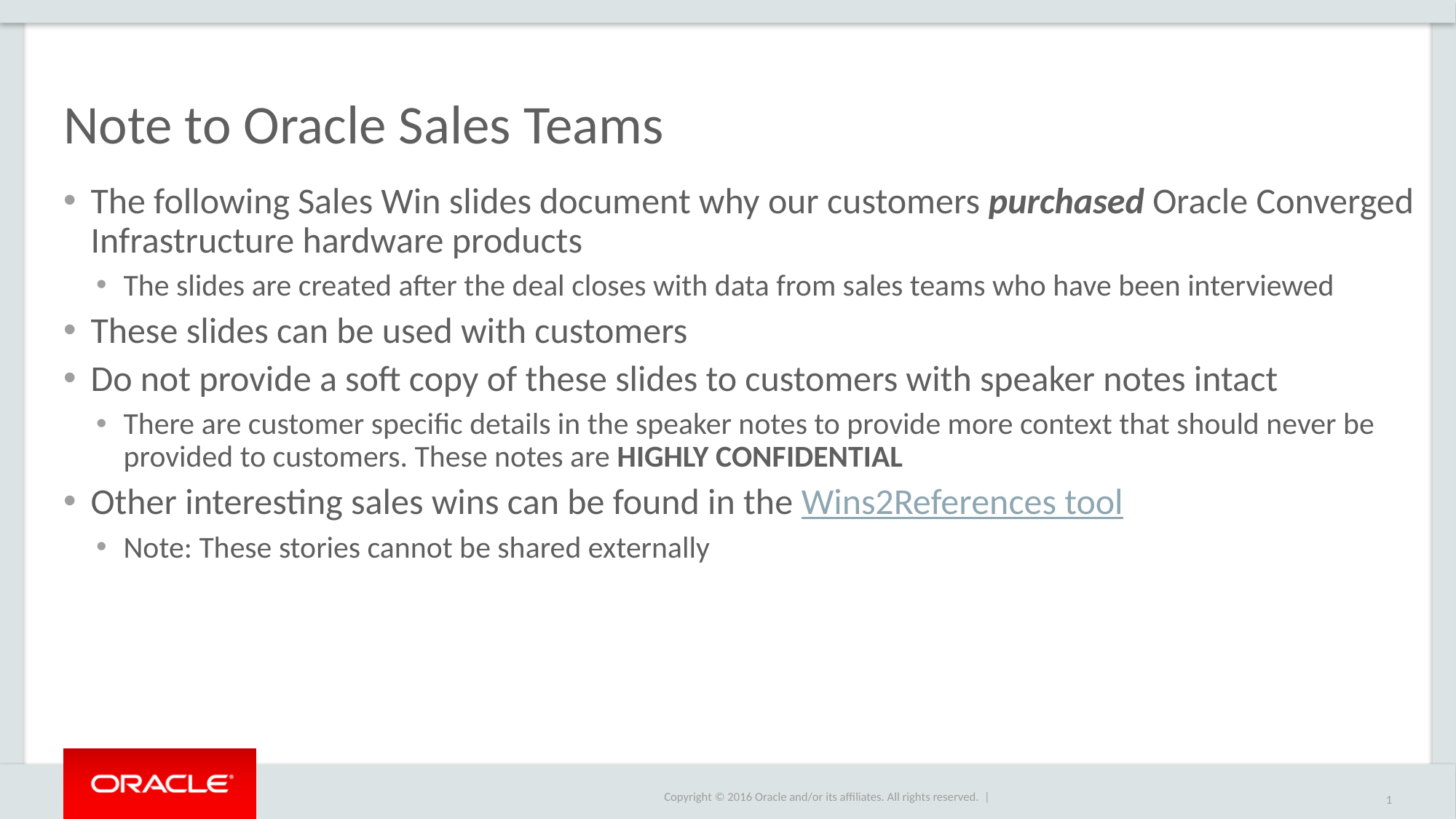

# Note to Oracle Sales Teams
The following Sales Win slides document why our customers purchased Oracle Converged Infrastructure hardware products
The slides are created after the deal closes with data from sales teams who have been interviewed
These slides can be used with customers
Do not provide a soft copy of these slides to customers with speaker notes intact
There are customer specific details in the speaker notes to provide more context that should never be provided to customers. These notes are HIGHLY CONFIDENTIAL
Other interesting sales wins can be found in the Wins2References tool
Note: These stories cannot be shared externally
1